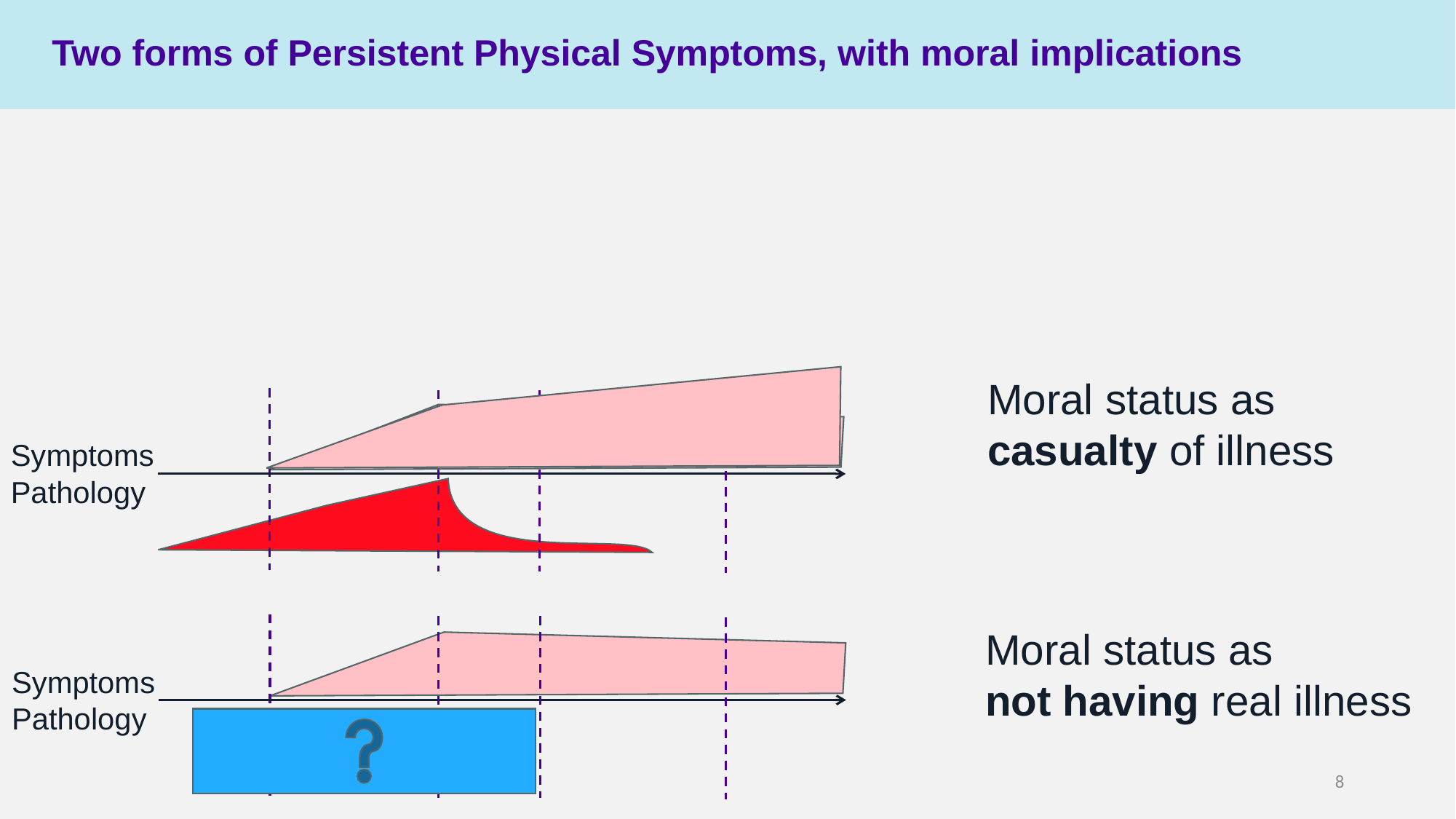

Two forms of Persistent Physical Symptoms, with moral implications

Moral status as
casualty of illness

Symptoms
Pathology

Symptoms
Pathology
Moral status as
not having real illness
8